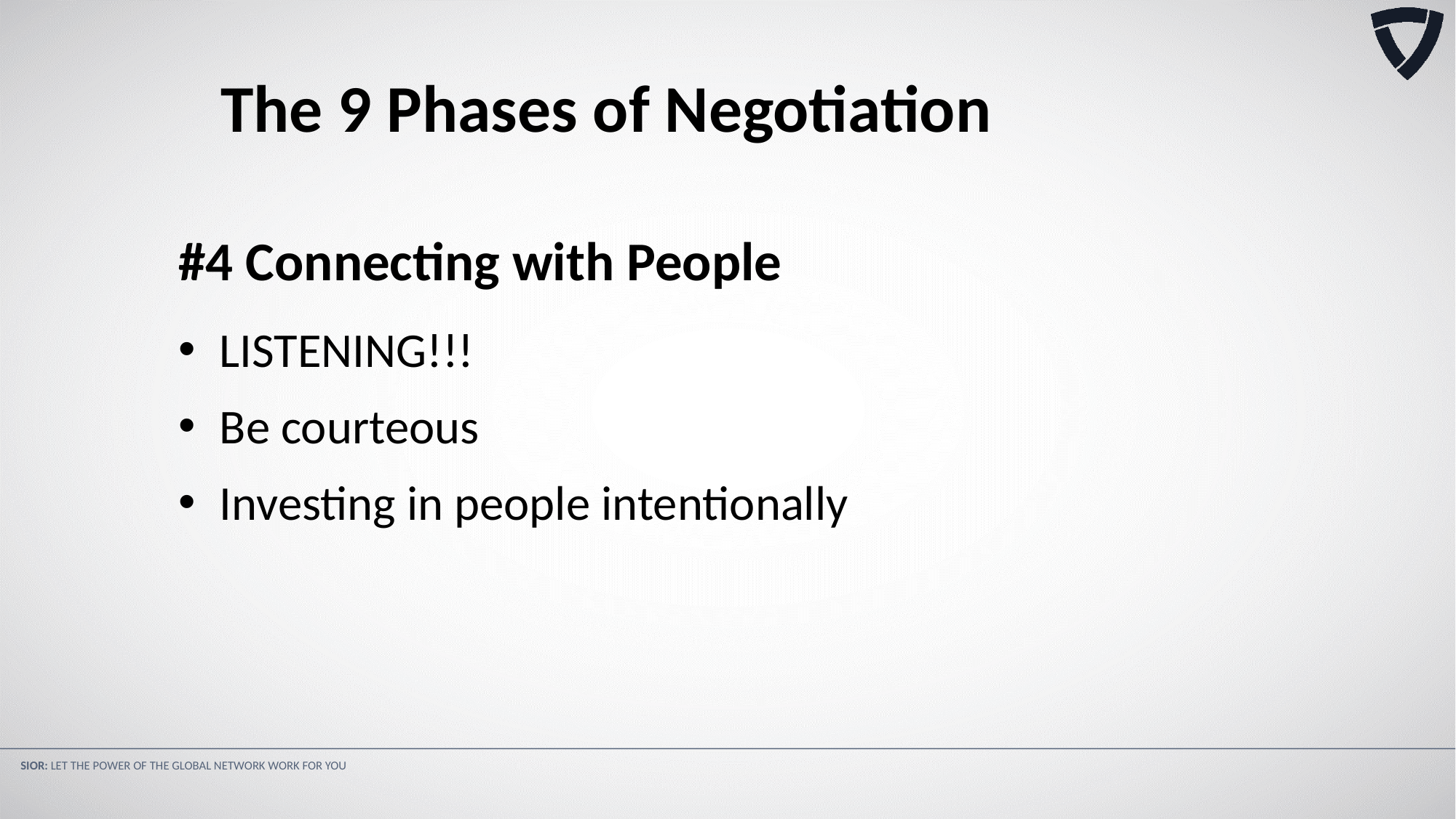

The 9 Phases of Negotiation
#4 Connecting with People
LISTENING!!!
Be courteous
Investing in people intentionally